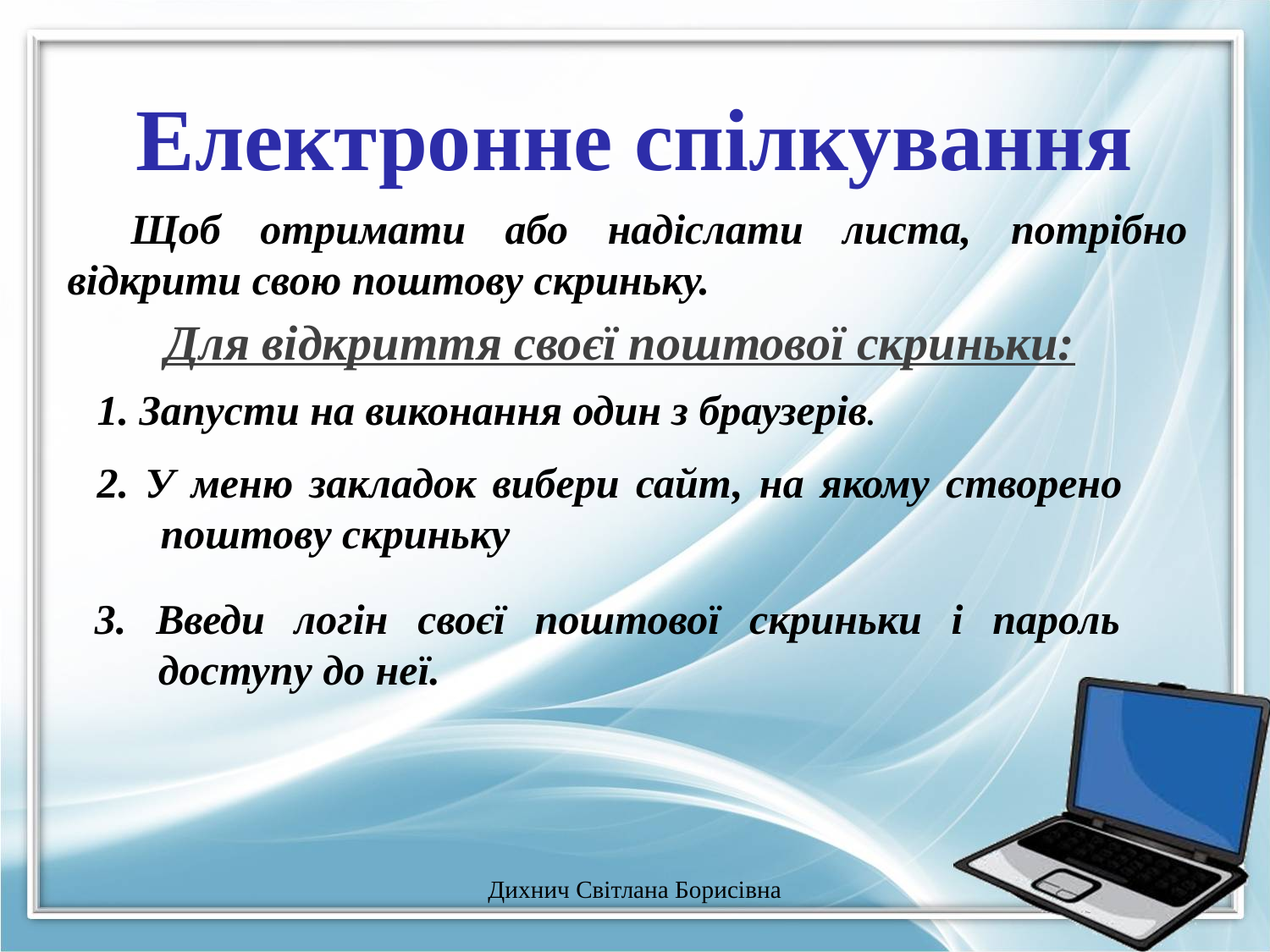

Електронне спілкування
Щоб отримати або надіслати листа, потрібно відкрити свою поштову скриньку.
Для відкриття своєї поштової скриньки:
1. Запусти на виконання один з браузерів.
2. У меню закладок вибери сайт, на якому створено поштову скриньку
3. Введи логін своєї поштової скриньки і пароль доступу до неї.
Дихнич Світлана Борисівна